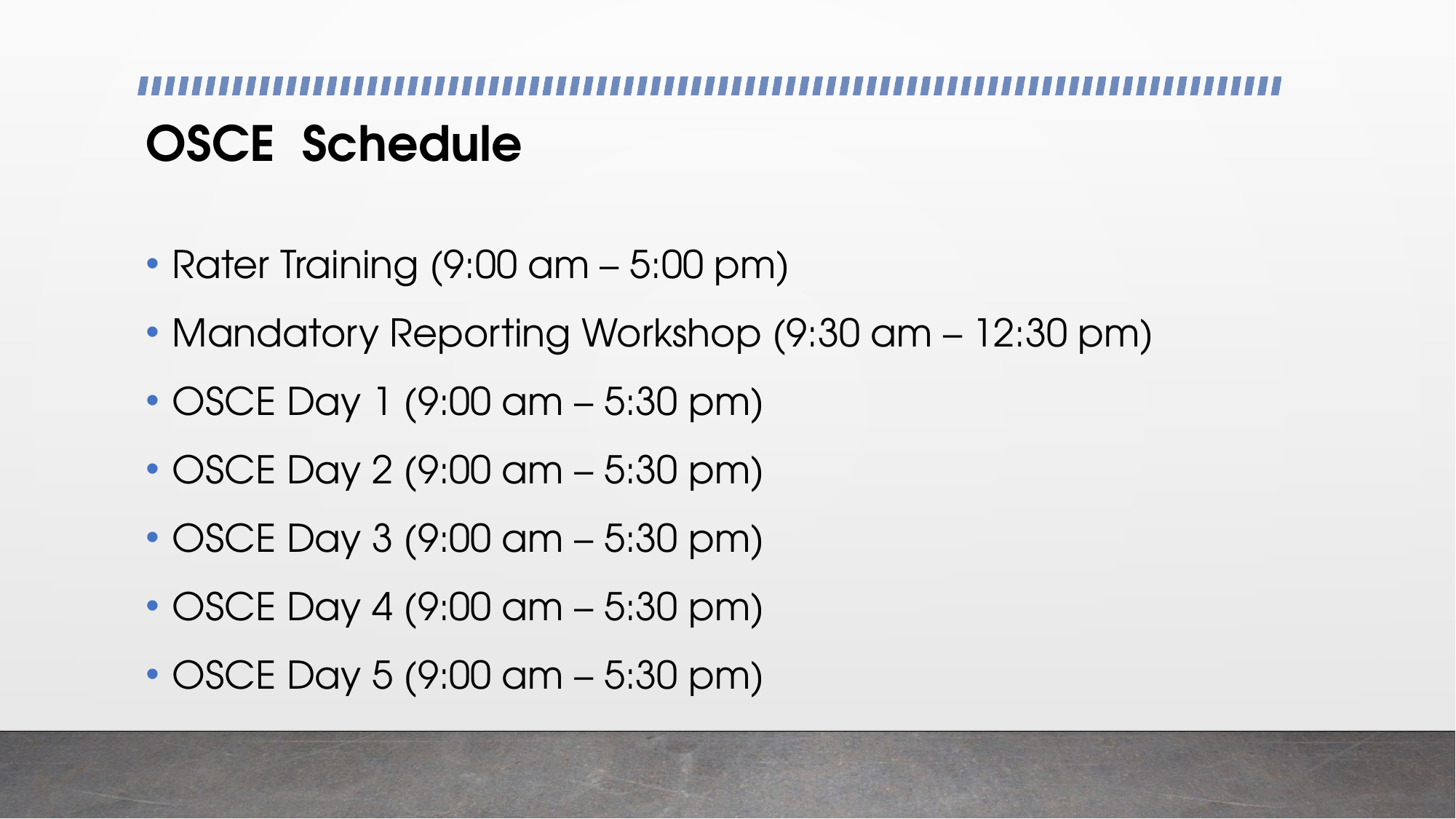

# OSCE  Schedule
Rater Training (9:00 am – 5:00 pm)
Mandatory Reporting Workshop (9:30 am – 12:30 pm)
OSCE Day 1 (9:00 am – 5:30 pm)
OSCE Day 2 (9:00 am – 5:30 pm)
OSCE Day 3 (9:00 am – 5:30 pm)
OSCE Day 4 (9:00 am – 5:30 pm)
OSCE Day 5 (9:00 am – 5:30 pm)